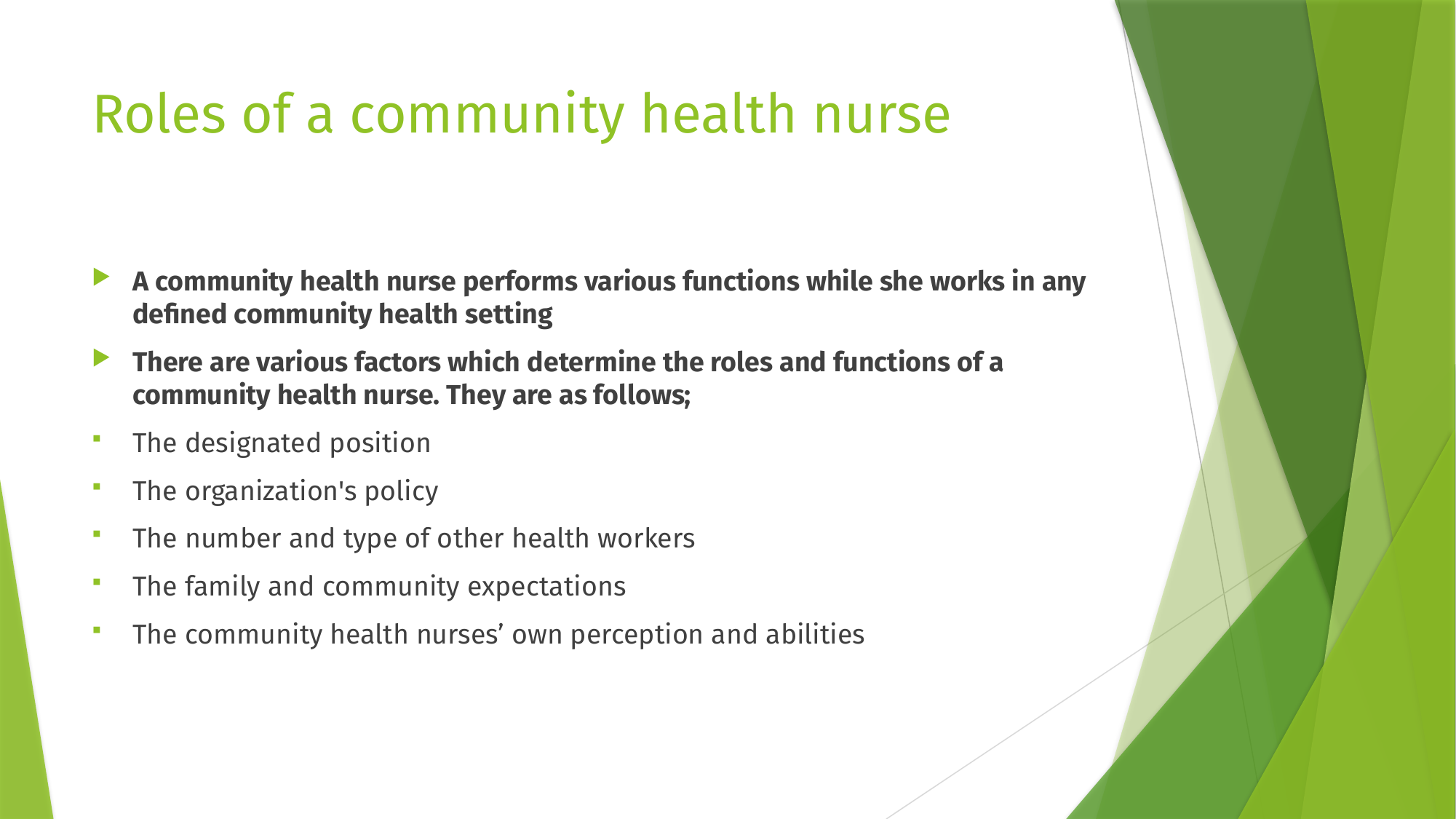

# Roles of a community health nurse
A community health nurse performs various functions while she works in any defined community health setting
There are various factors which determine the roles and functions of a community health nurse. They are as follows;
The designated position
The organization's policy
The number and type of other health workers
The family and community expectations
The community health nurses’ own perception and abilities